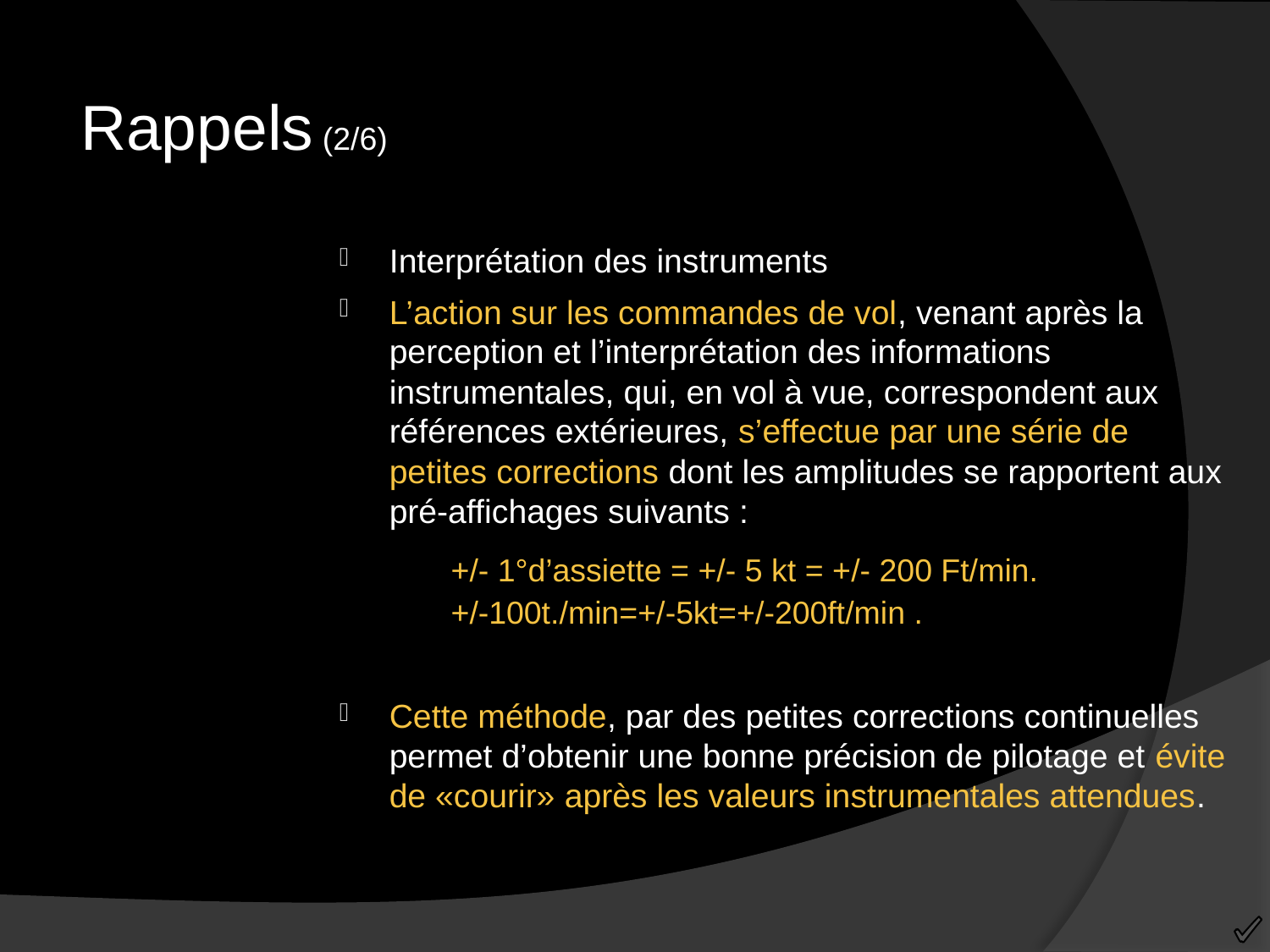

Rappels (2/6)
Interprétation des instruments
L’action sur les commandes de vol, venant après la perception et l’interprétation des informations instrumentales, qui, en vol à vue, correspondent aux références extérieures, s’effectue par une série de petites corrections dont les amplitudes se rapportent aux pré-affichages suivants :

Cette méthode, par des petites corrections continuelles permet d’obtenir une bonne précision de pilotage et évite de «courir» après les valeurs instrumentales attendues.
+/- 1°d’assiette = +/- 5 kt = +/- 200 Ft/min.
+/-100t./min=+/-5kt=+/-200ft/min .